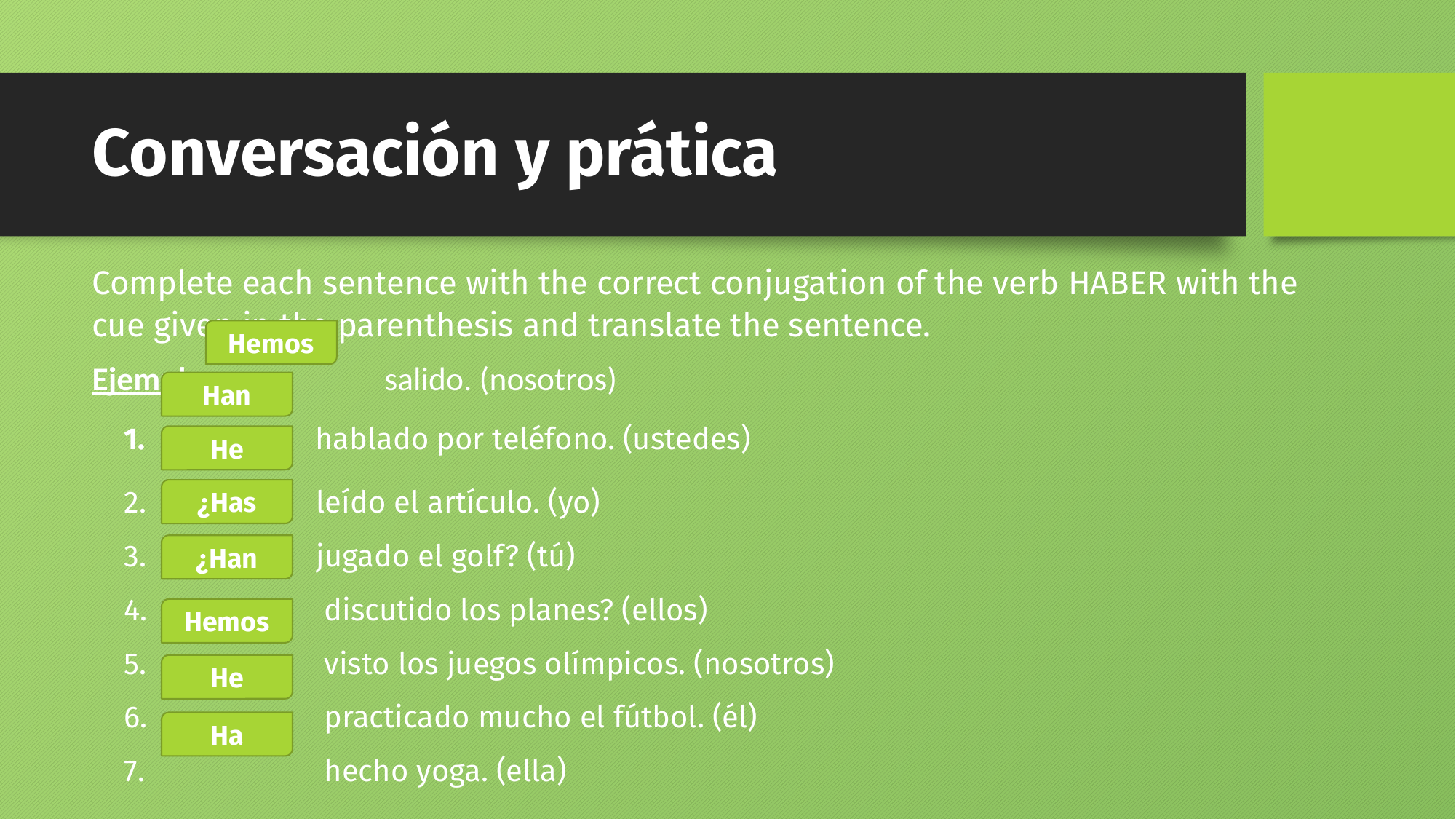

# Conversación y prática
Complete each sentence with the correct conjugation of the verb HABER with the cue given in the parenthesis and translate the sentence.
Ejemplo:                       salido. (nosotros)
                hablado por teléfono. (ustedes)
                leído el artículo. (yo)
                jugado el golf? (tú)
                 discutido los planes? (ellos)
                 visto los juegos olímpicos. (nosotros)
                 practicado mucho el fútbol. (él)
                 hecho yoga. (ella)

Hemos
Han
He
¿Has
¿Han
Hemos
He
Ha